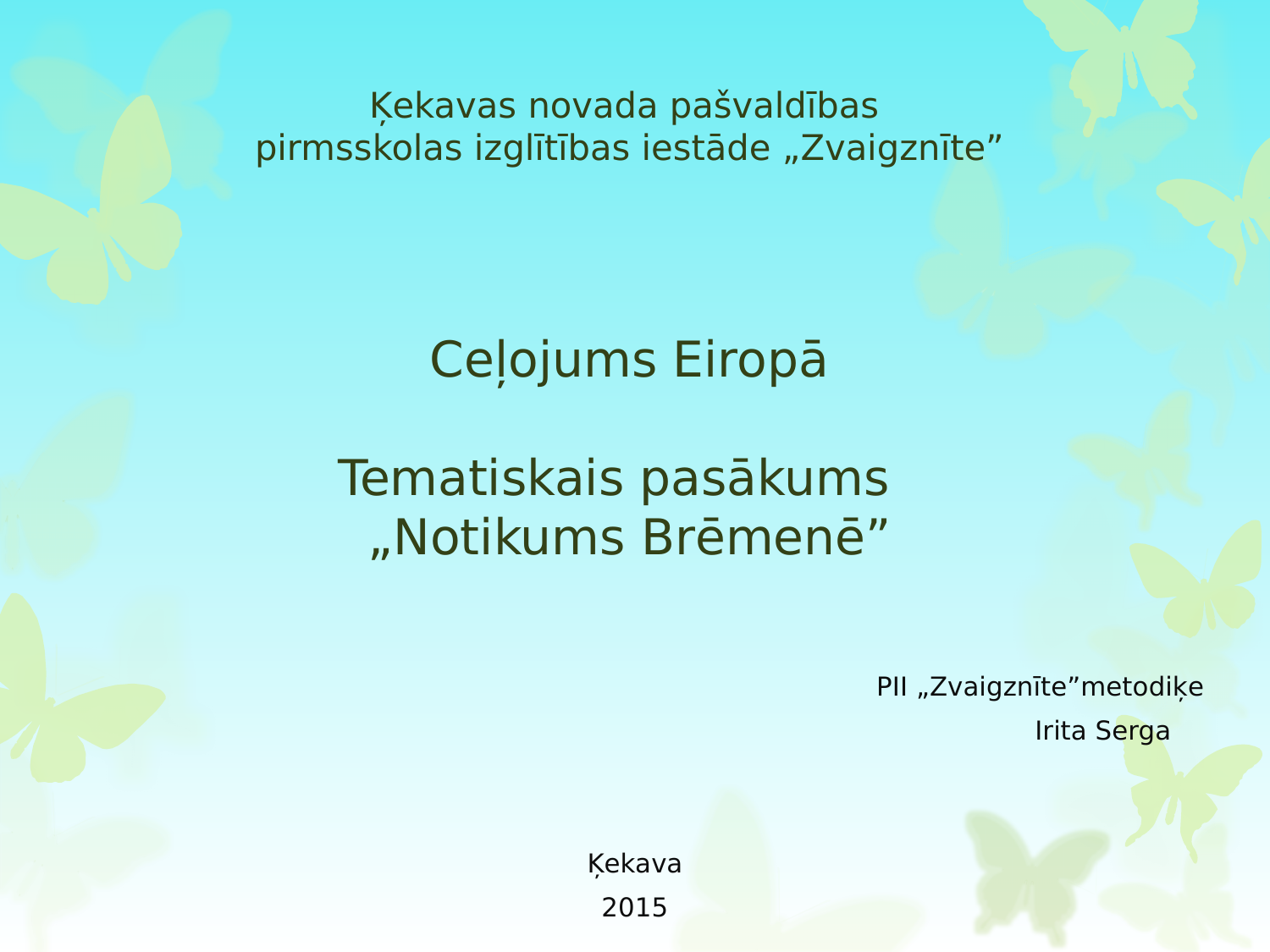

# Ķekavas novada pašvaldības pirmsskolas izglītības iestāde „Zvaigznīte”     Ceļojums Eiropā Tematiskais pasākums „Notikums Brēmenē”
 PII „Zvaigznīte”metodiķe
                             Irita Serga

Ķekava
2015